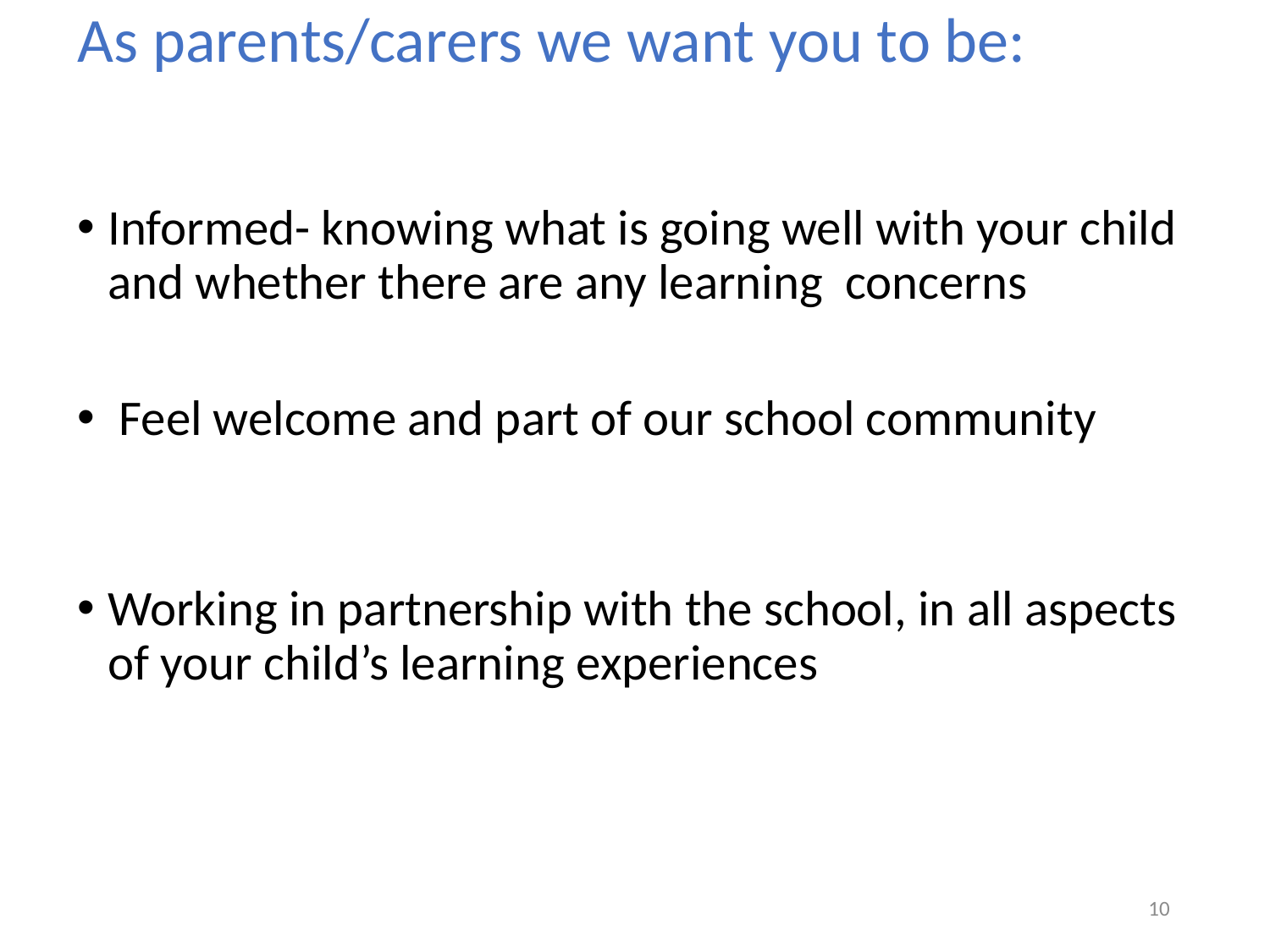

# As parents/carers we want you to be:

Informed- knowing what is going well with your child and whether there are any learning  concerns

 Feel welcome and part of our school community

Working in partnership with the school, in all aspects of your child’s learning experiences

10